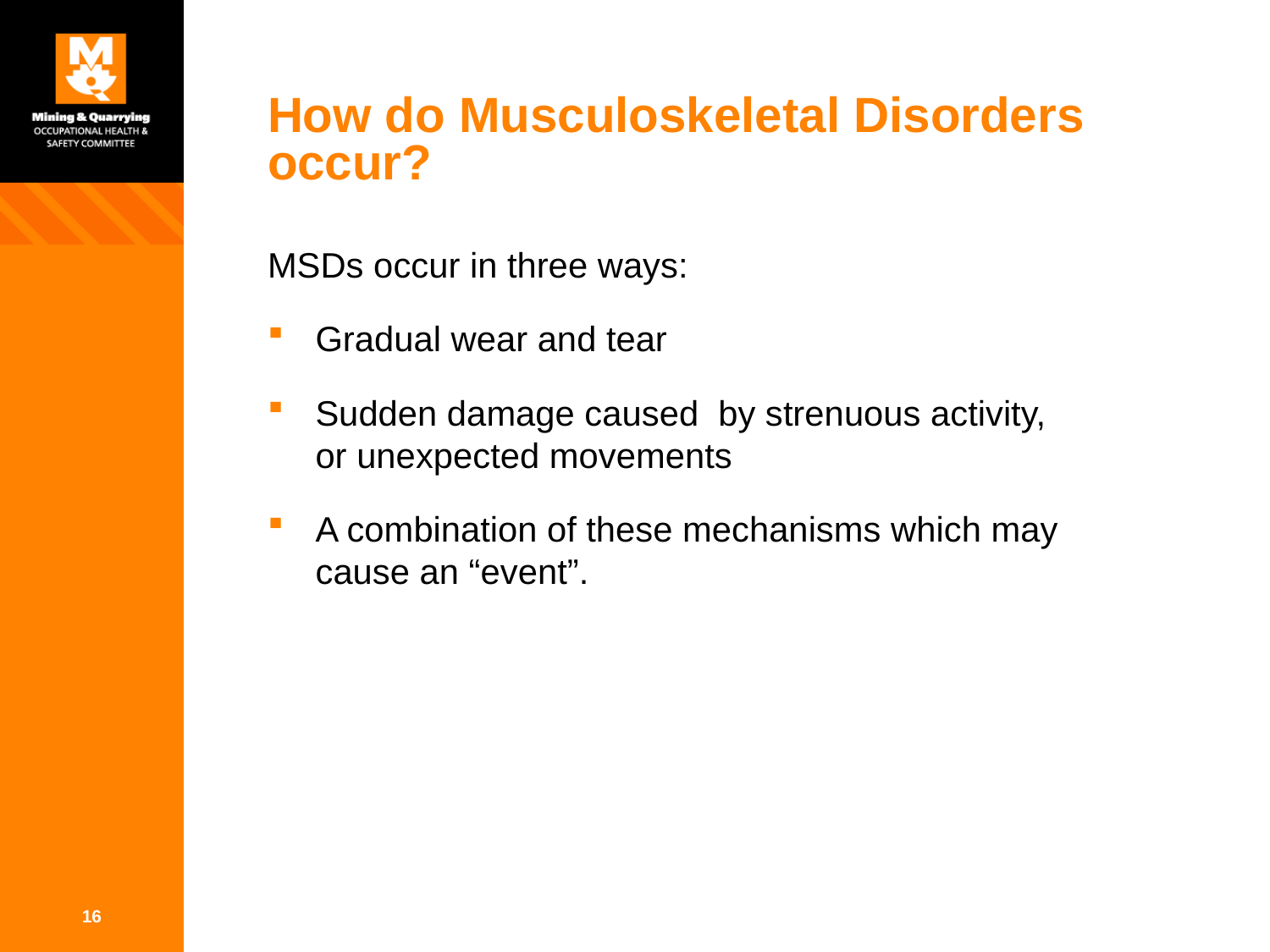

# How do Musculoskeletal Disorders occur?
MSDs occur in three ways:
Gradual wear and tear
Sudden damage caused  by strenuous activity,
or unexpected movements
A combination of these mechanisms which may
cause an “event”.

16